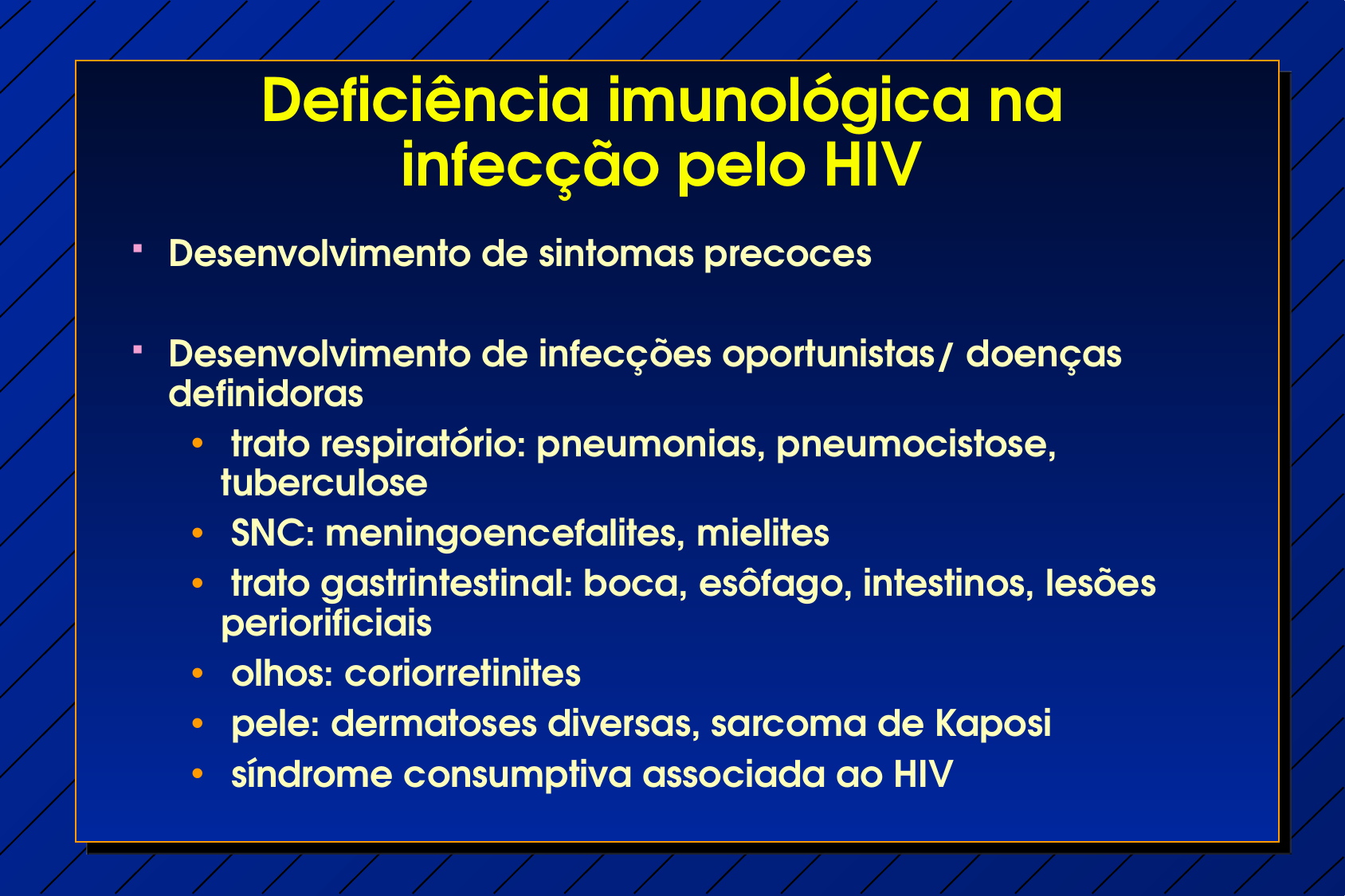

# Deficiência imunológica na infecção pelo HIV
Desenvolvimento de sintomas precoces

Desenvolvimento de infecções oportunistas/ doenças definidoras
 trato respiratório: pneumonias, pneumocistose, tuberculose
 SNC: meningoencefalites, mielites
 trato gastrintestinal: boca, esôfago, intestinos, lesões periorificiais
 olhos: coriorretinites
 pele: dermatoses diversas, sarcoma de Kaposi
 síndrome consumptiva associada ao HIV